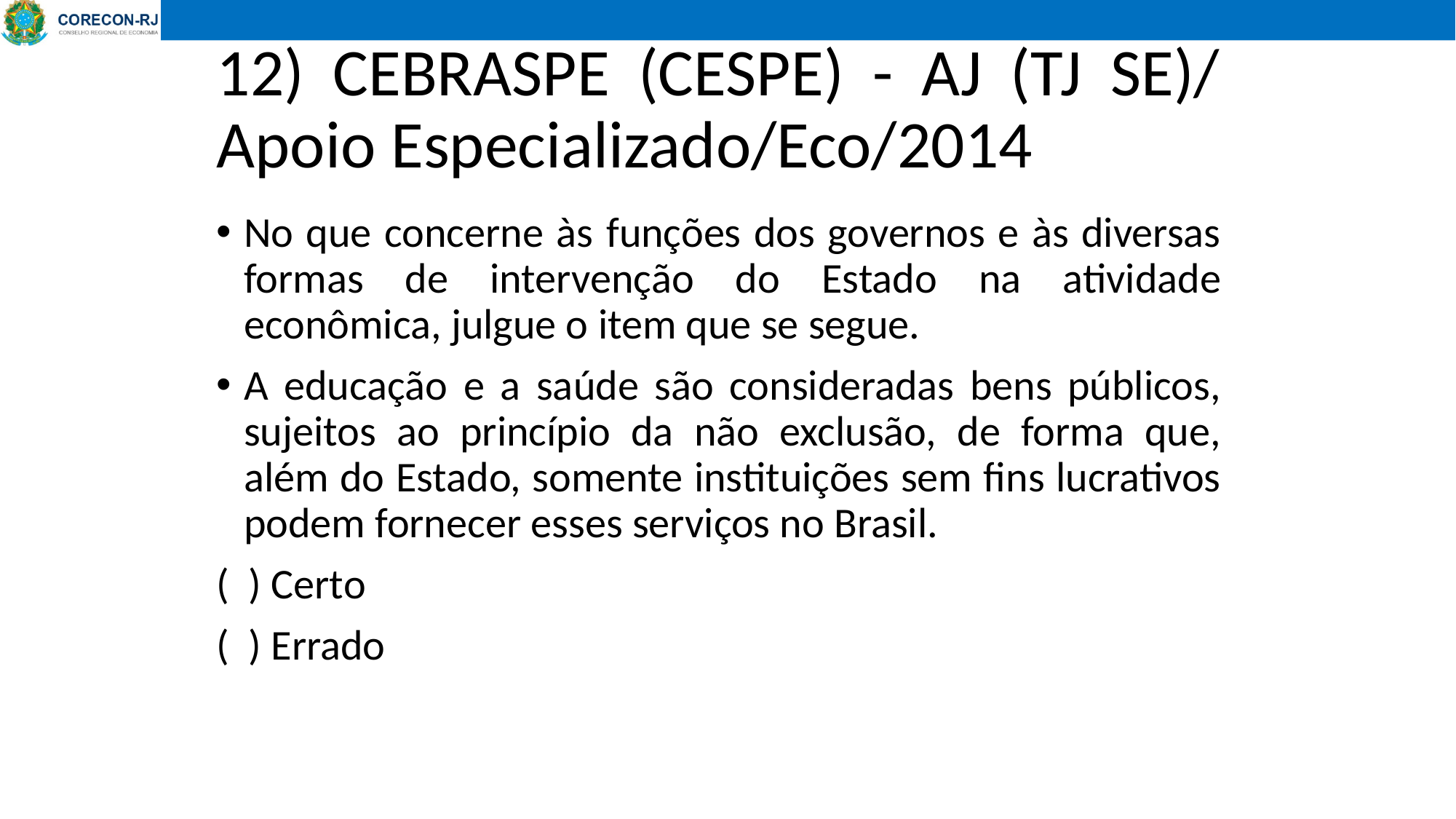

# 12) CEBRASPE (CESPE) - AJ (TJ SE)/ Apoio Especializado/Eco/2014
No que concerne às funções dos governos e às diversas formas de intervenção do Estado na atividade econômica, julgue o item que se segue.
A educação e a saúde são consideradas bens públicos, sujeitos ao princípio da não exclusão, de forma que, além do Estado, somente instituições sem fins lucrativos
podem fornecer esses serviços no Brasil.
(  ) Certo
(  ) Errado